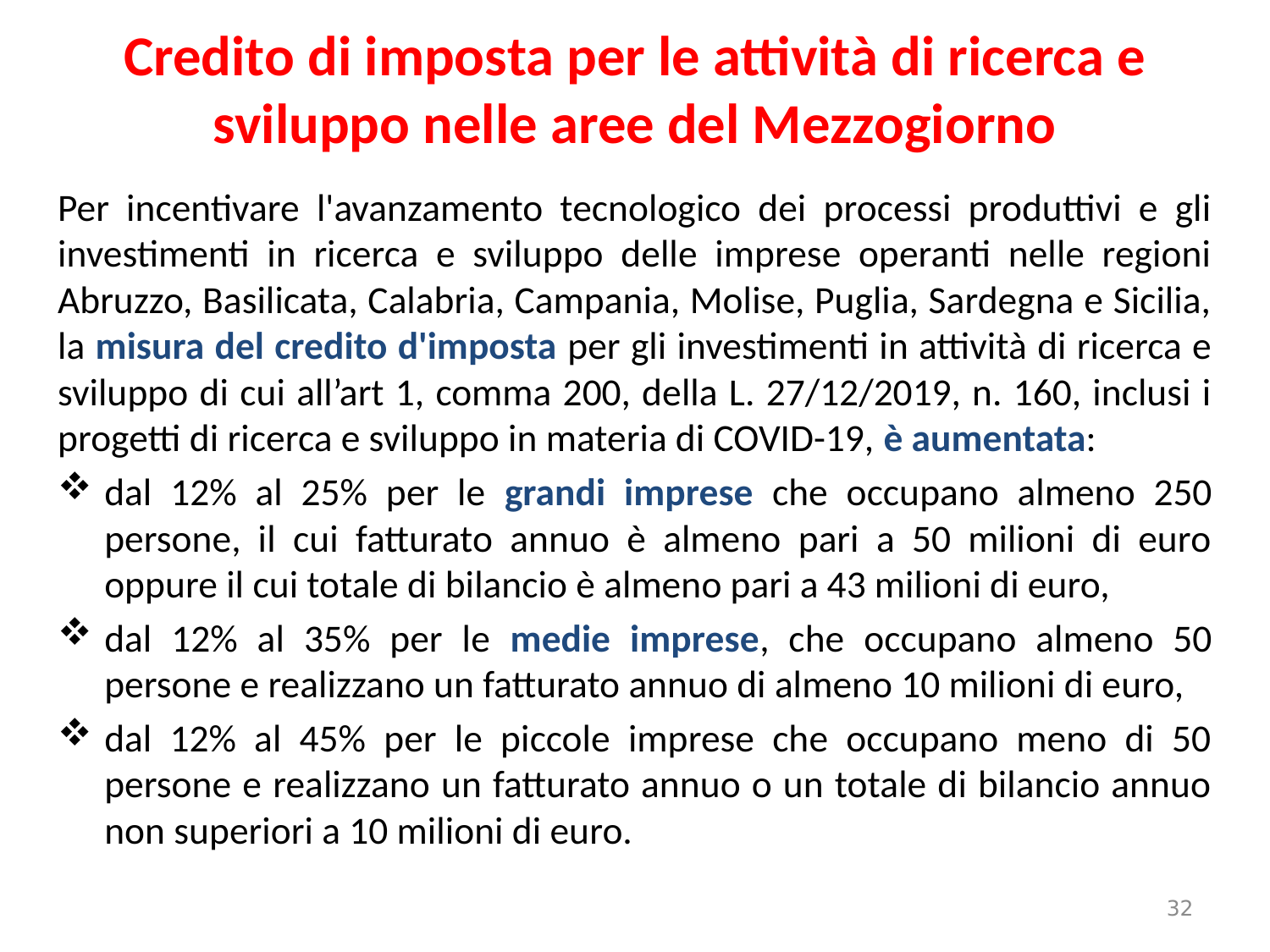

# Credito di imposta per le attività di ricerca e sviluppo nelle aree del Mezzogiorno
Per incentivare l'avanzamento tecnologico dei processi produttivi e gli investimenti in ricerca e sviluppo delle imprese operanti nelle regioni Abruzzo, Basilicata, Calabria, Campania, Molise, Puglia, Sardegna e Sicilia, la misura del credito d'imposta per gli investimenti in attività di ricerca e sviluppo di cui all’art 1, comma 200, della L. 27/12/2019, n. 160, inclusi i progetti di ricerca e sviluppo in materia di COVID-19, è aumentata:
dal 12% al 25% per le grandi imprese che occupano almeno 250 persone, il cui fatturato annuo è almeno pari a 50 milioni di euro oppure il cui totale di bilancio è almeno pari a 43 milioni di euro,
dal 12% al 35% per le medie imprese, che occupano almeno 50 persone e realizzano un fatturato annuo di almeno 10 milioni di euro,
dal 12% al 45% per le piccole imprese che occupano meno di 50 persone e realizzano un fatturato annuo o un totale di bilancio annuo non superiori a 10 milioni di euro.
32